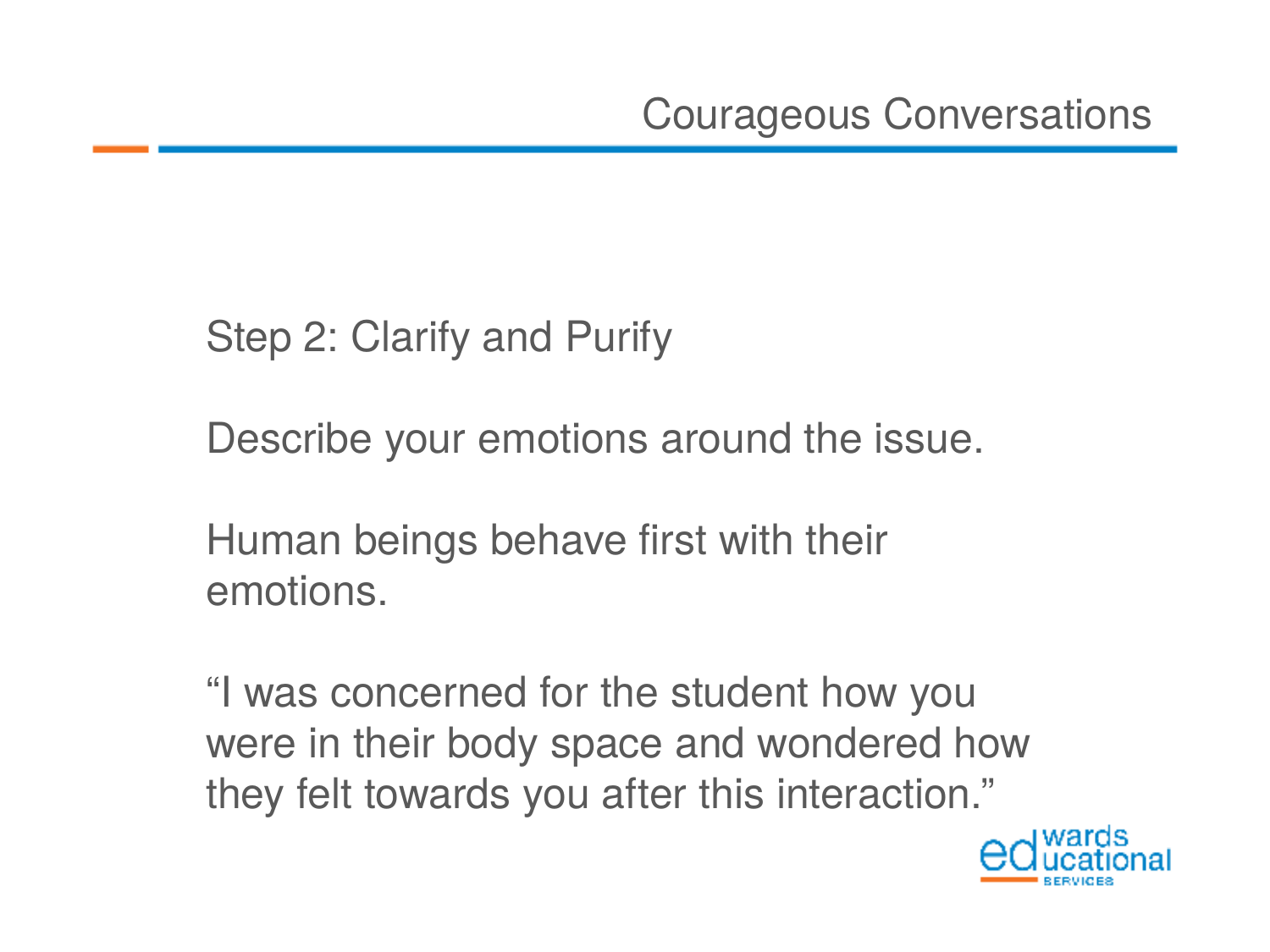

Courageous Conversations

Step 2: Clarify and Purify

Describe your emotions around the issue.

Human beings behave first with their emotions.

“I was concerned for the student how you were in their body space and wondered how they felt towards you after this interaction.”